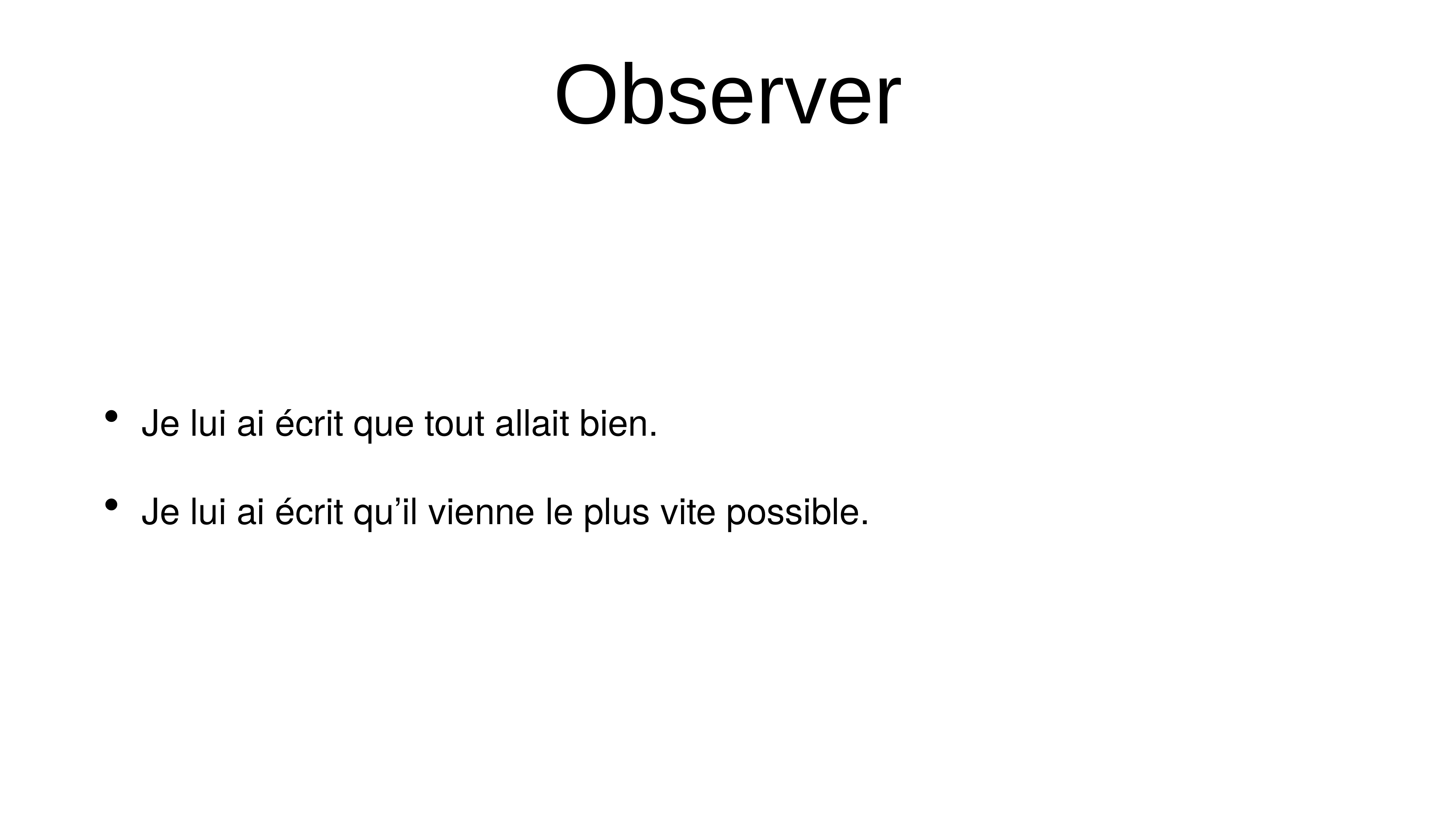

# Observer
Je lui ai écrit que tout allait bien.
Je lui ai écrit qu’il vienne le plus vite possible.